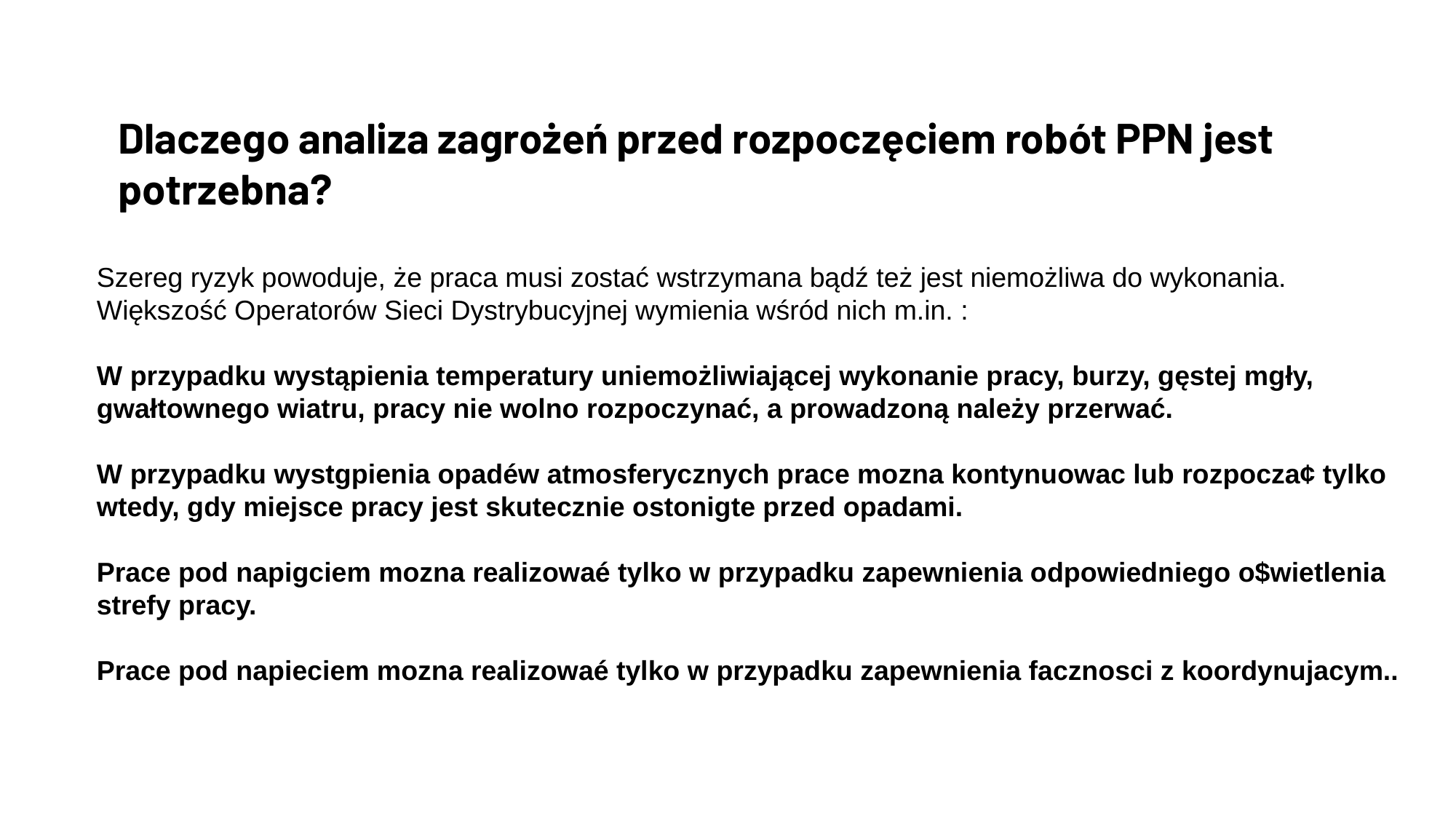

Dlaczego analiza zagrożeń przed rozpoczęciem robót PPN jest potrzebna?

Szereg ryzyk powoduje, że praca musi zostać wstrzymana bądź też jest niemożliwa do wykonania. Większość Operatorów Sieci Dystrybucyjnej wymienia wśród nich m.in. :

W przypadku wystąpienia temperatury uniemożliwiającej wykonanie pracy, burzy, gęstej mgły, gwałtownego wiatru, pracy nie wolno rozpoczynać, a prowadzoną należy przerwać.

W przypadku wystgpienia opadéw atmosferycznych prace mozna kontynuowac lub rozpocza¢ tylko wtedy, gdy miejsce pracy jest skutecznie ostonigte przed opadami.

Prace pod napigciem mozna realizowaé tylko w przypadku zapewnienia odpowiedniego o$wietlenia strefy pracy.

Prace pod napieciem mozna realizowaé tylko w przypadku zapewnienia facznosci z koordynujacym..